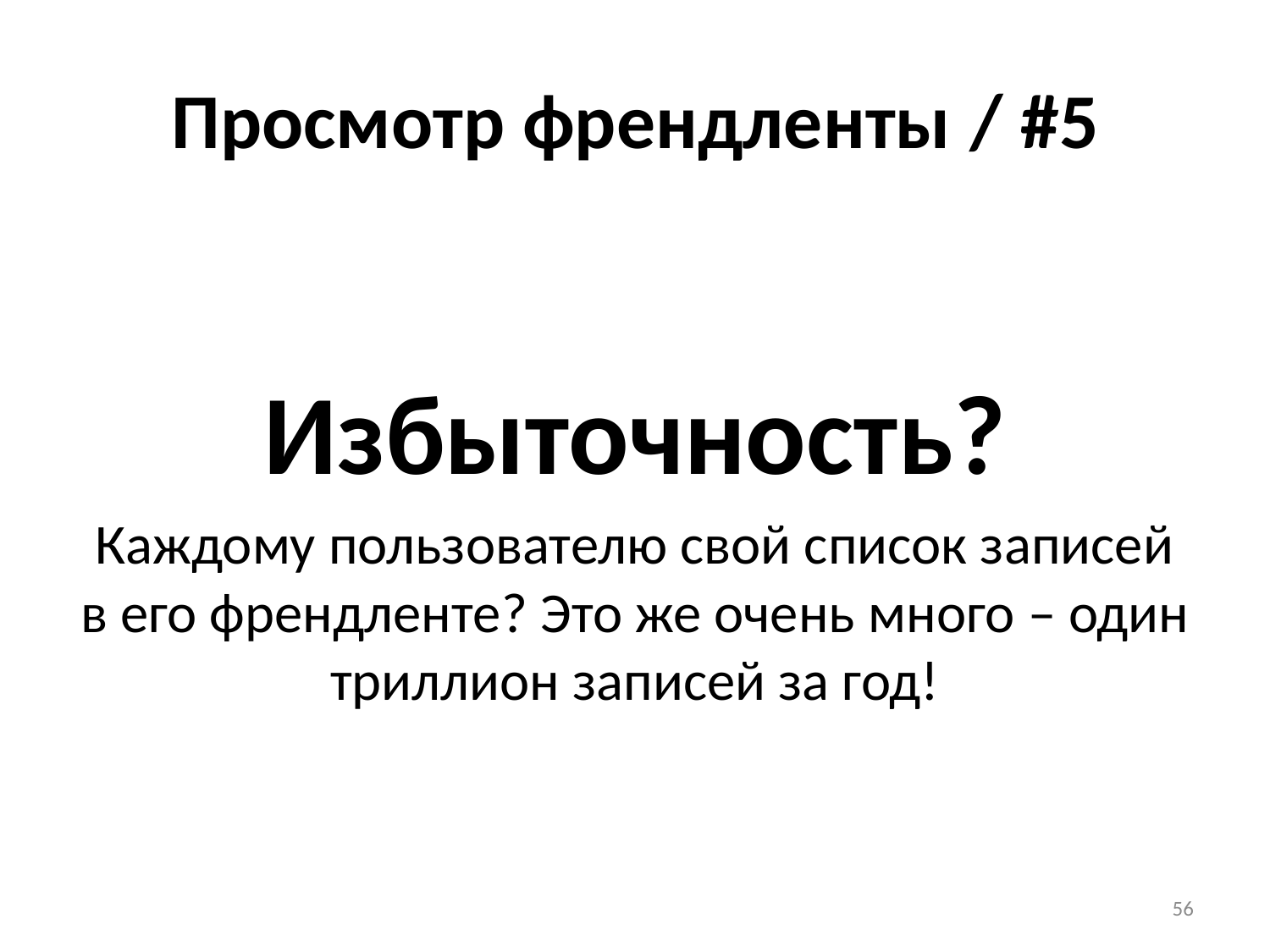

# Просмотр френдленты / #5
Избыточность?
Каждому пользователю свой список записей в его френдленте? Это же очень много – один триллион записей за год!
56